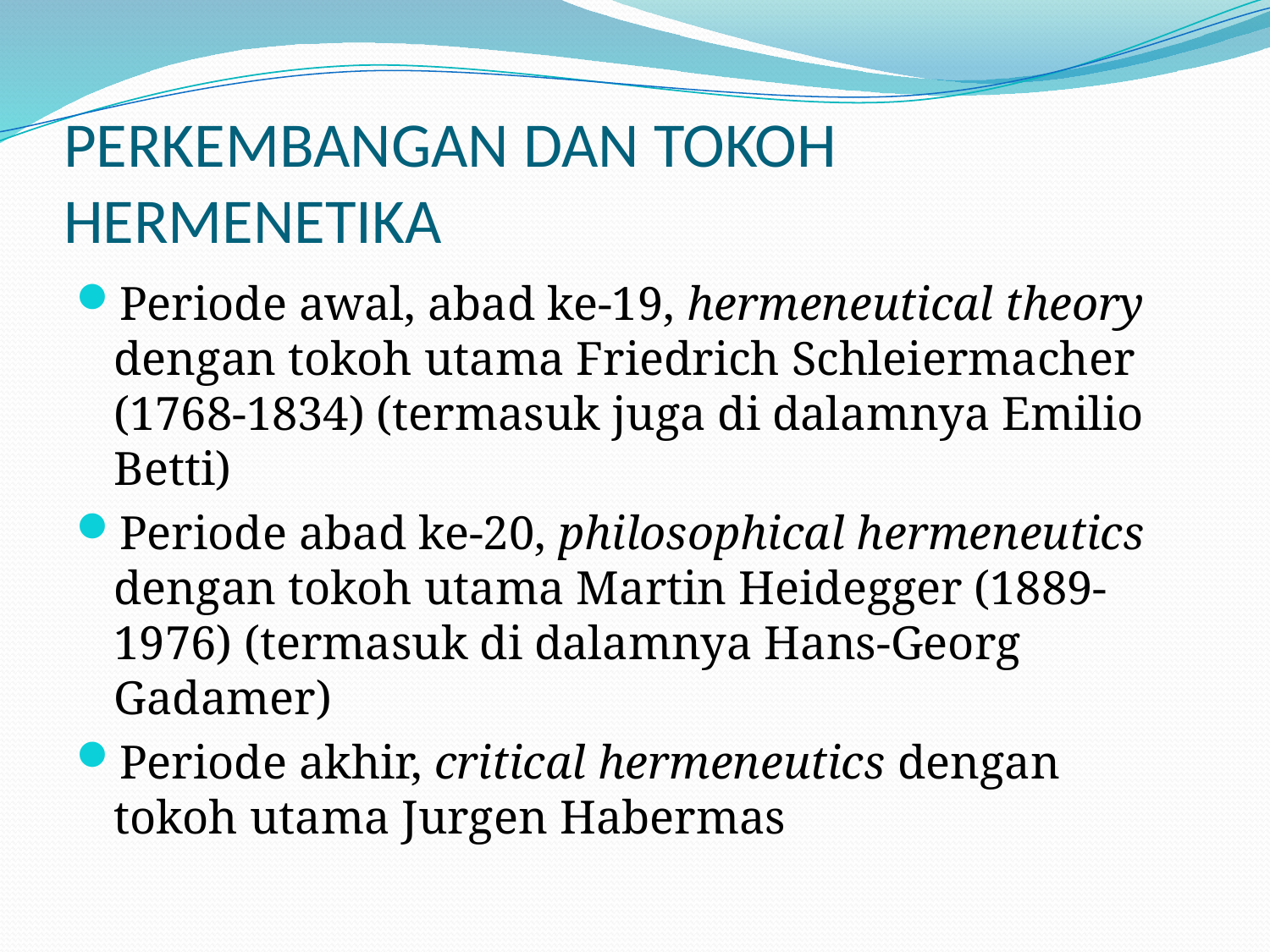

# PERKEMBANGAN DAN TOKOH HERMENETIKA
Periode awal, abad ke-19, hermeneutical theory  dengan tokoh utama Friedrich Schleiermacher (1768-1834) (termasuk juga di dalamnya Emilio Betti)
Periode abad ke-20, philosophical hermeneutics dengan tokoh utama Martin Heidegger (1889-1976) (termasuk di dalamnya Hans-Georg Gadamer)
Periode akhir, critical hermeneutics dengan tokoh utama Jurgen Habermas